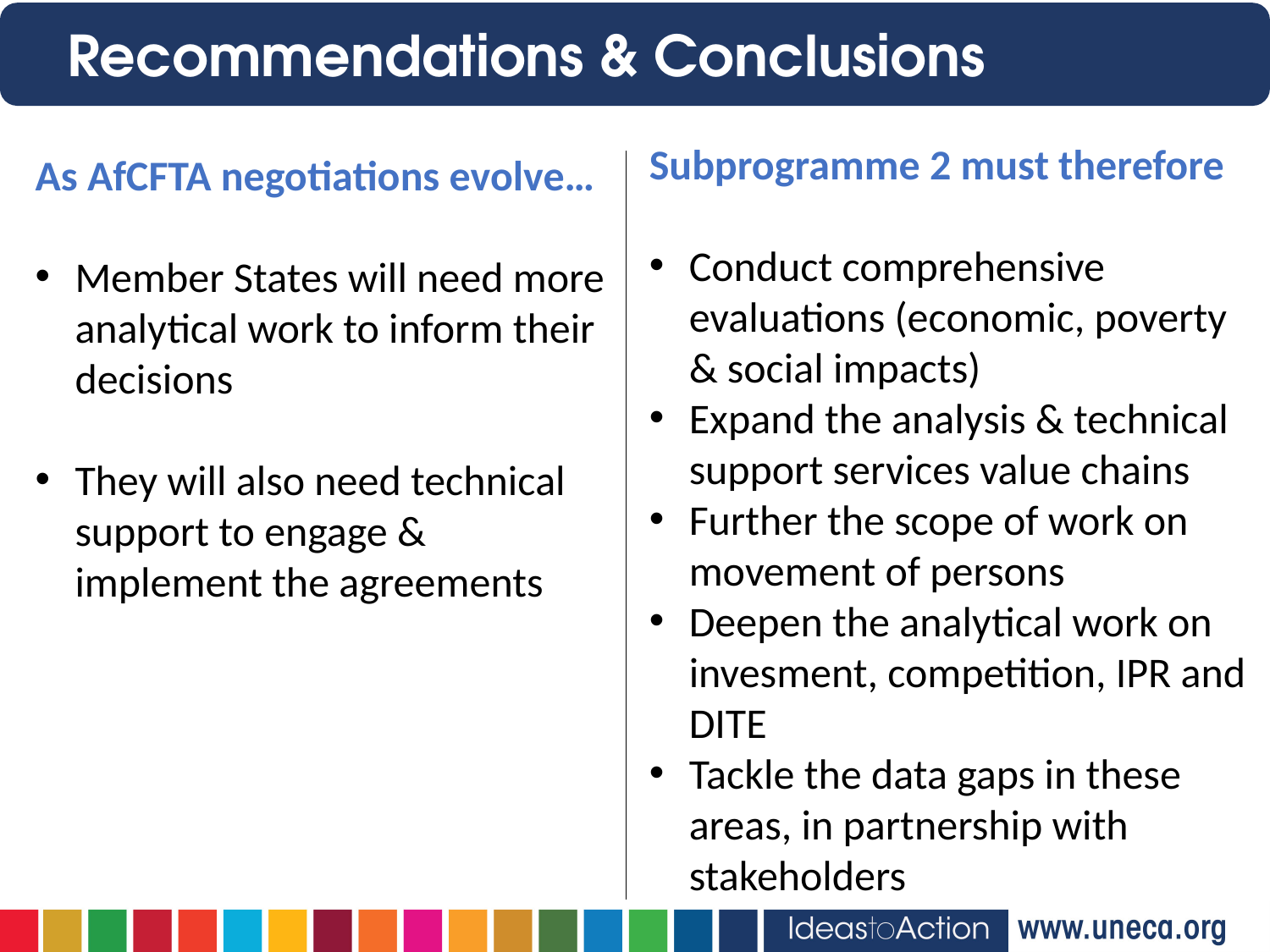

Recommendations & Conclusions
Subprogramme 2 must therefore
Conduct comprehensive evaluations (economic, poverty & social impacts)
Expand the analysis & technical support services value chains
Further the scope of work on movement of persons
Deepen the analytical work on invesment, competition, IPR and DITE
Tackle the data gaps in these areas, in partnership with stakeholders
As AfCFTA negotiations evolve…

Member States will need more analytical work to inform their decisions

They will also need technical support to engage & implement the agreements